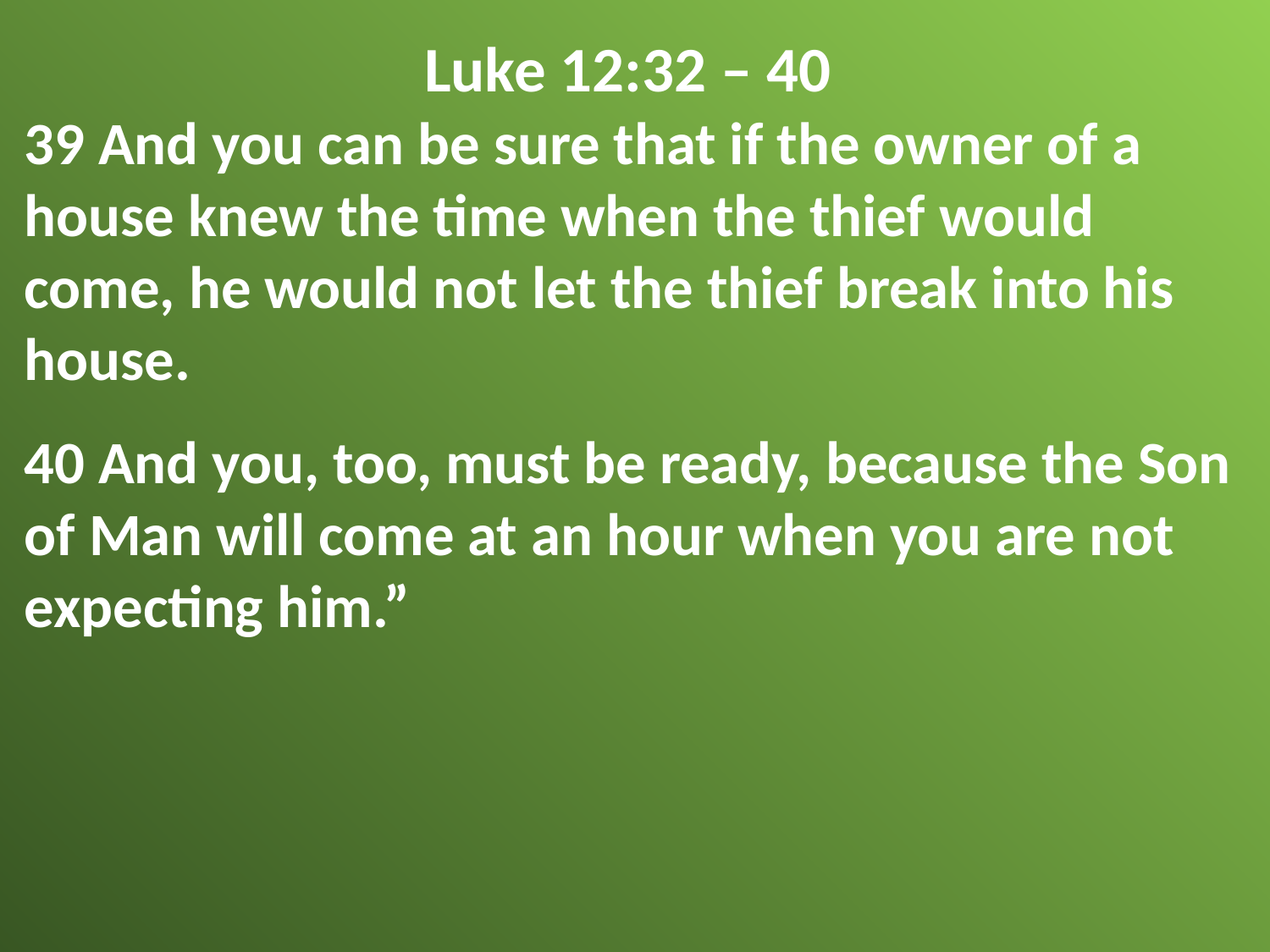

Luke 12:32 – 40
39 And you can be sure that if the owner of a house knew the time when the thief would come, he would not let the thief break into his house.

40 And you, too, must be ready, because the Son of Man will come at an hour when you are not expecting him.”